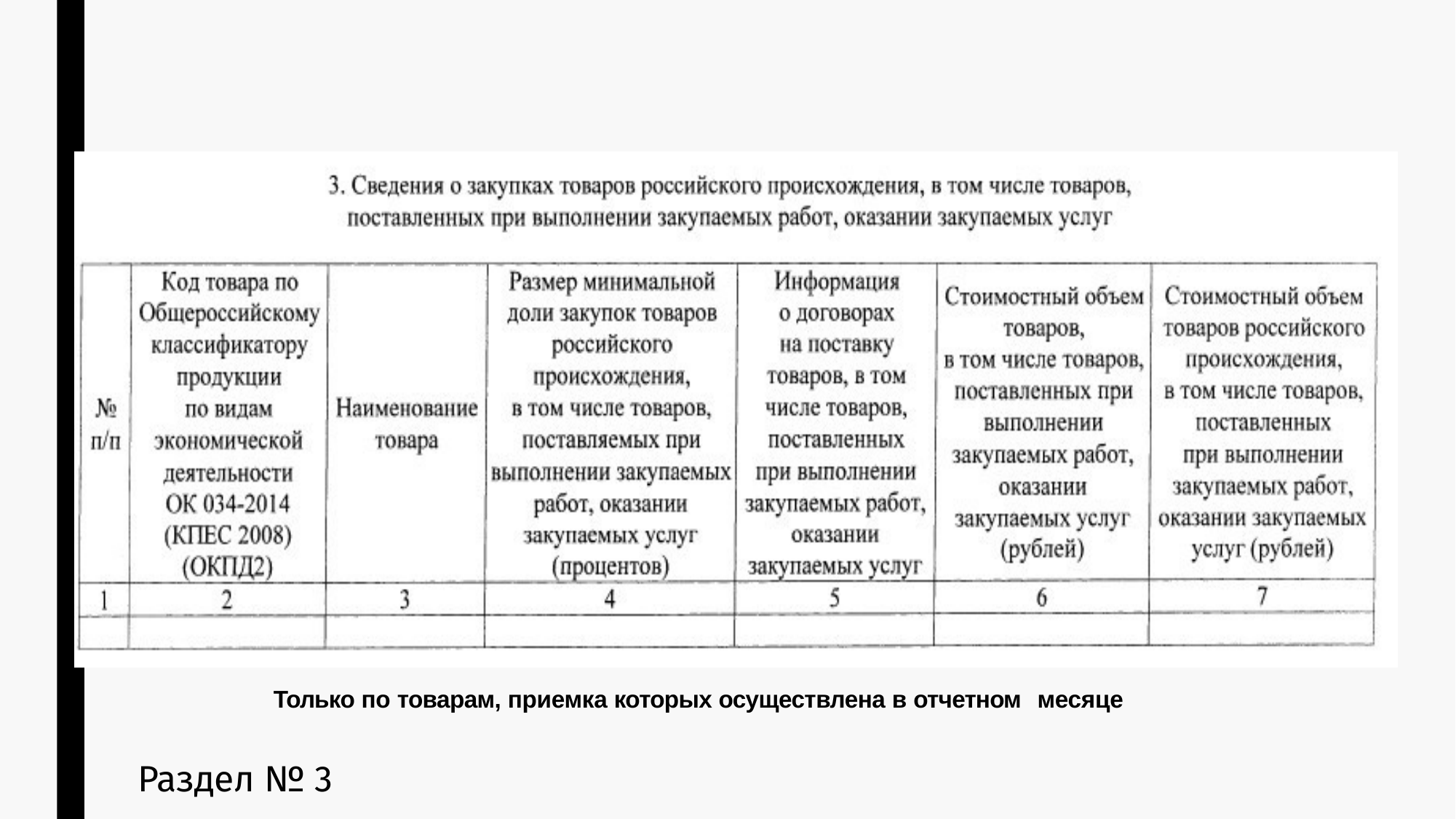

Только по товарам, приемка которых осуществлена в отчетном  месяце
Раздел № 3